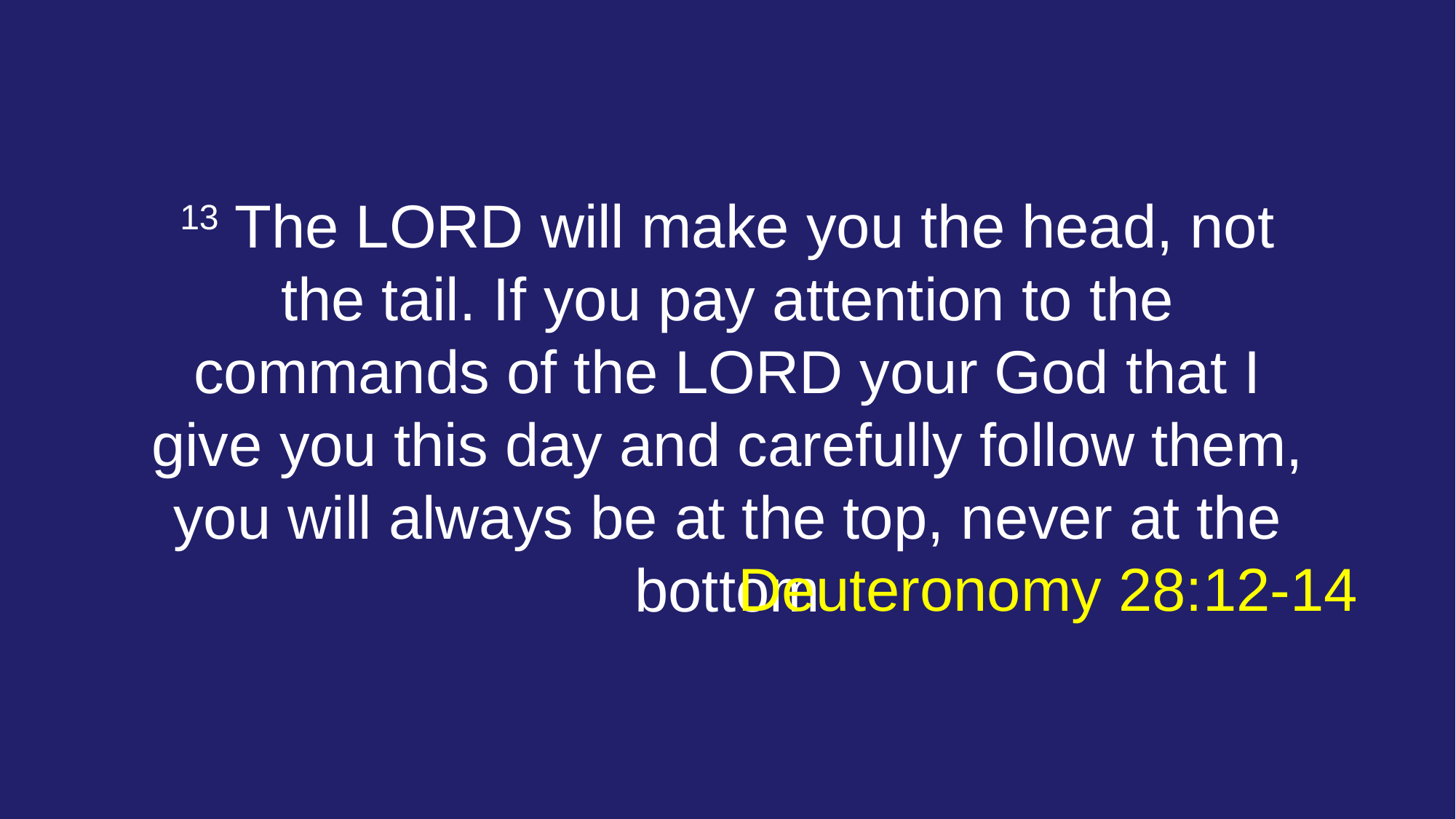

13 The LORD will make you the head, not the tail. If you pay attention to the commands of the LORD your God that I give you this day and carefully follow them, you will always be at the top, never at the bottom
Deuteronomy 28:12-14